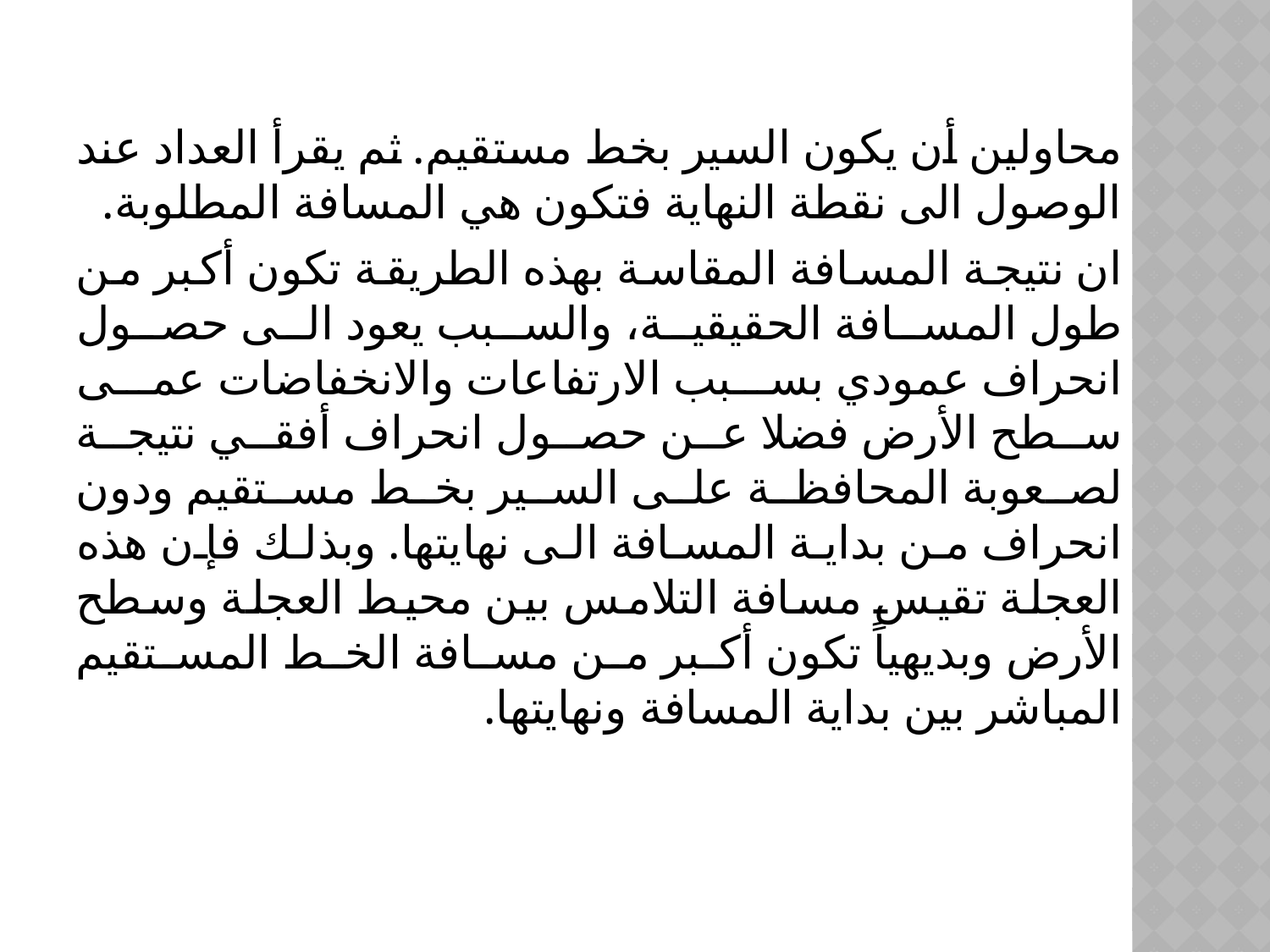

محاولين أن يكون السير بخط مستقيم. ثم يقرأ العداد عند الوصول الى نقطة النهاية فتكون هي المسافة المطلوبة.
ان نتيجة المسافة المقاسة بهذه الطريقة تكون أكبر من طول المسافة الحقيقية، والسبب يعود الى حصول انحراف عمودي بسبب الارتفاعات والانخفاضات عمى سطح الأرض فضلا عن حصول انحراف أفقي نتيجة لصعوبة المحافظة على السير بخط مستقيم ودون انحراف من بداية المسافة الى نهايتها. وبذلك فإن هذه العجلة تقيس مسافة التلامس بين محيط العجلة وسطح الأرض وبديهياً تكون أكبر من مسافة الخط المستقيم المباشر بين بداية المسافة ونهايتها.